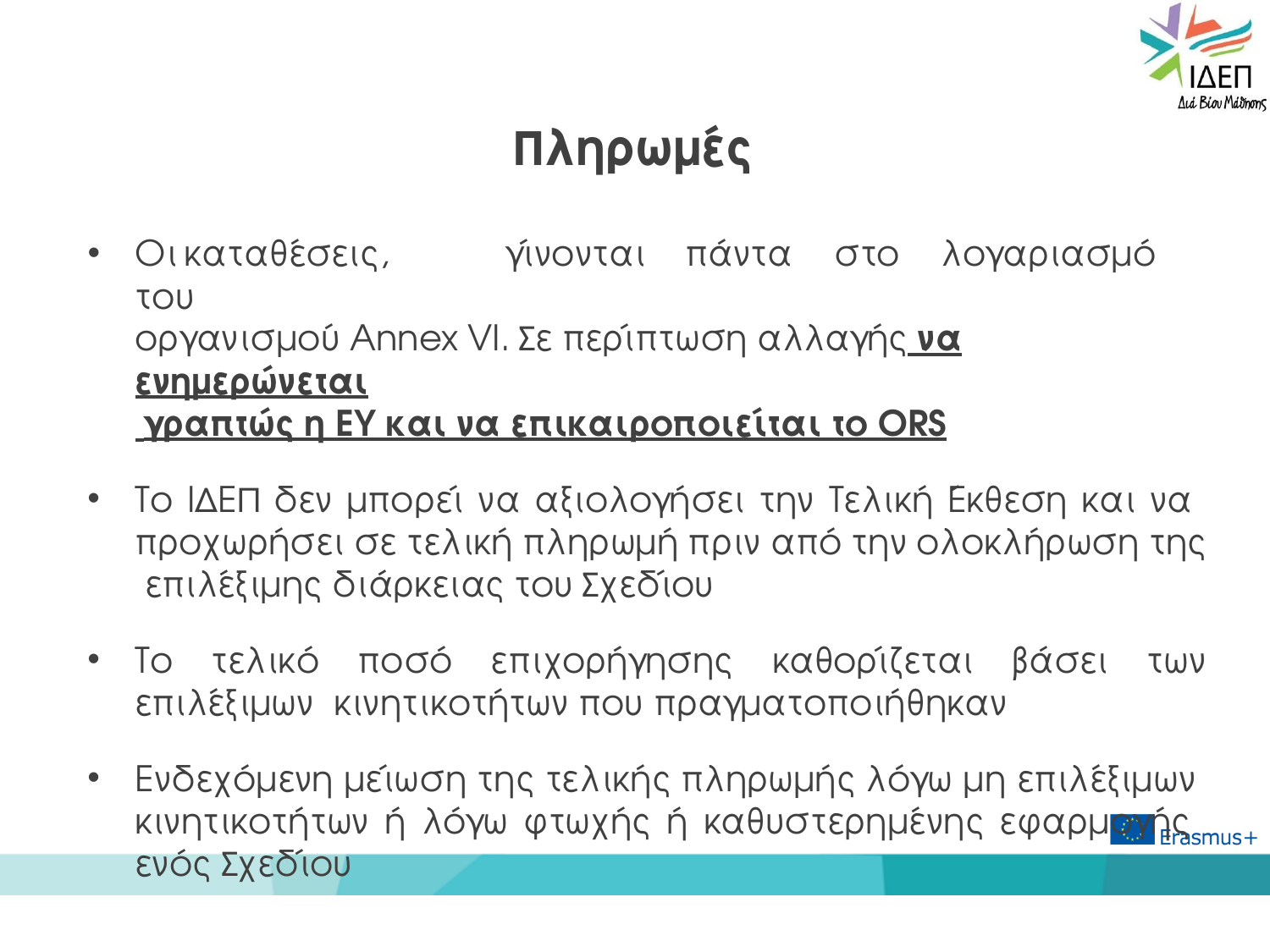

# Πληρωμές
Οι	καταθέσεις,	γίνονται	πάντα	στο	λογαριασμό	του
οργανισμού Annex VI. Σε περίπτωση αλλαγής να ενημερώνεται
 γραπτώς η ΕΥ και να επικαιροποιείται το ORS
Το ΙΔΕΠ δεν μπορεί να αξιολογήσει την Τελική Έκθεση και να  προχωρήσει σε τελική πληρωμή πριν από την ολοκλήρωση της  επιλέξιμης διάρκειας του Σχεδίου
Το τελικό ποσό επιχορήγησης καθορίζεται βάσει των επιλέξιμων  κινητικοτήτων που πραγματοποιήθηκαν
Ενδεχόμενη μείωση της τελικής πληρωμής λόγω μη επιλέξιμων  κινητικοτήτων ή λόγω φτωχής ή καθυστερημένης εφαρμογής  ενός Σχεδίου